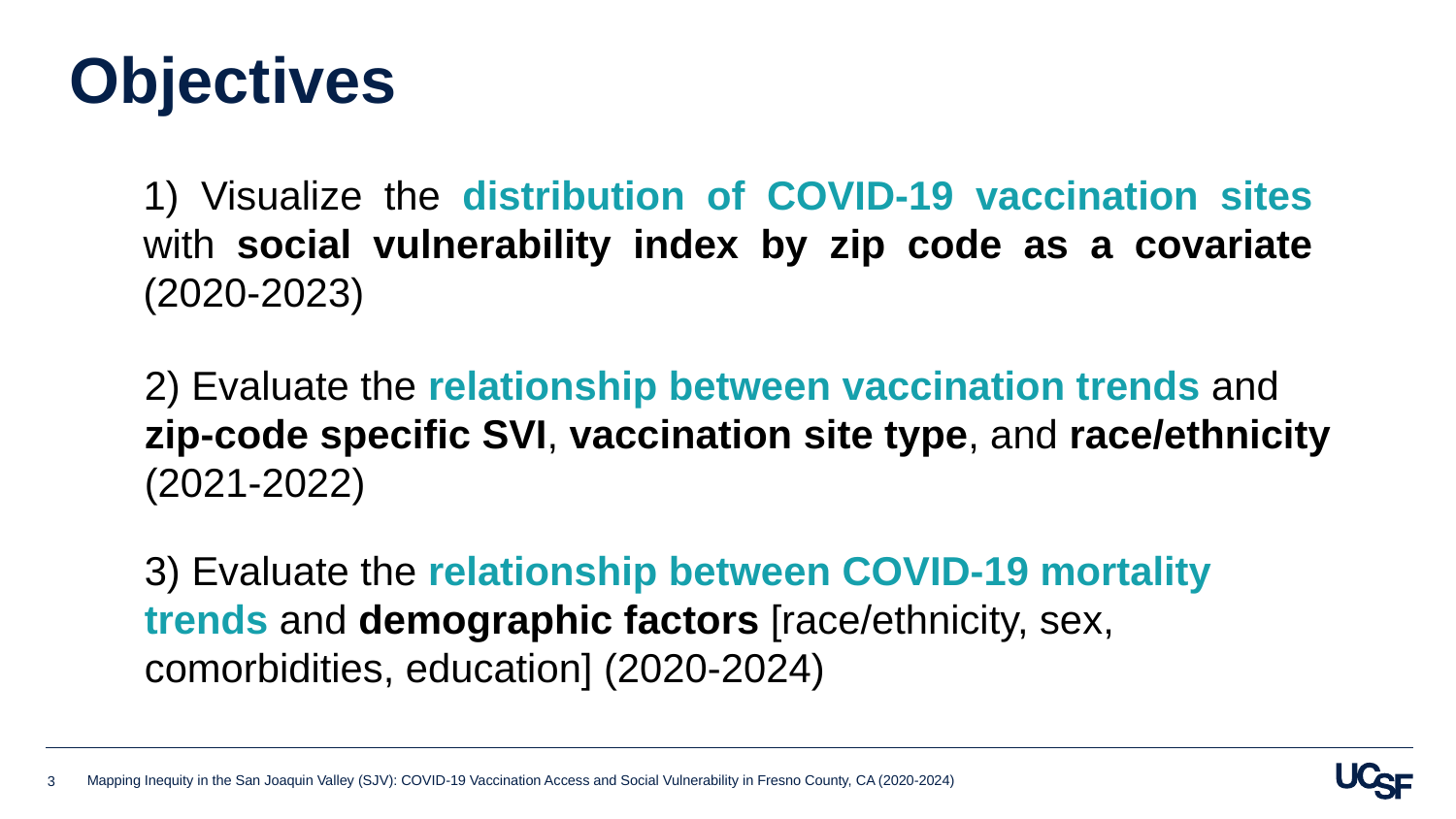

# Objectives
1) Visualize the distribution of COVID-19 vaccination sites with social vulnerability index by zip code as a covariate (2020-2023)
2) Evaluate the relationship between vaccination trends and zip-code specific SVI, vaccination site type, and race/ethnicity (2021-2022)
3) Evaluate the relationship between COVID-19 mortality trends and demographic factors [race/ethnicity, sex, comorbidities, education] (2020-2024)
3
Mapping Inequity in the San Joaquin Valley (SJV): COVID-19 Vaccination Access and Social Vulnerability in Fresno County, CA (2020-2024)